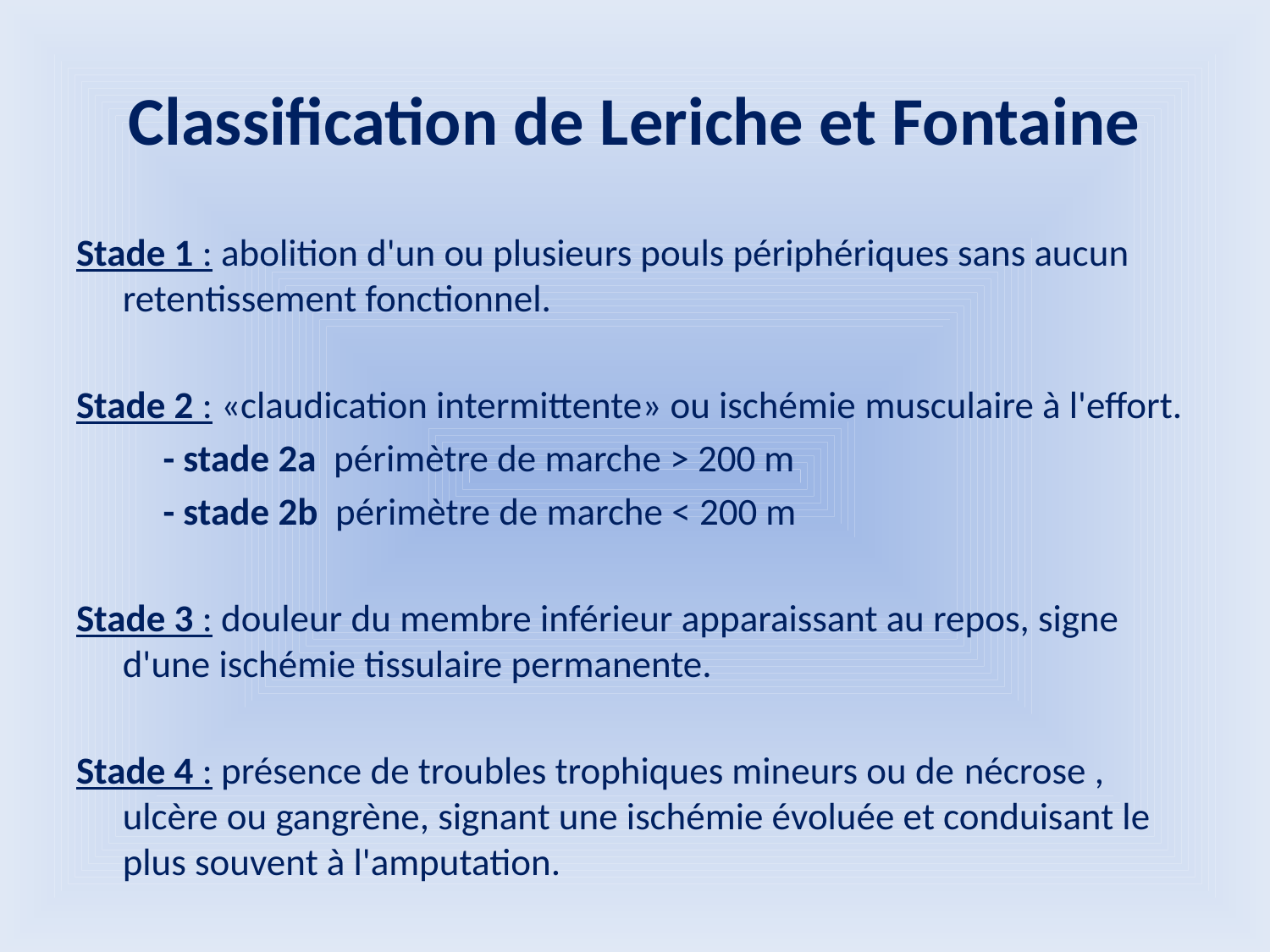

# Classification de Leriche et Fontaine
Stade 1 : abolition d'un ou plusieurs pouls périphériques sans aucun retentissement fonctionnel.

Stade 2 : «claudication intermittente» ou ischémie musculaire à l'effort.
          - stade 2a  périmètre de marche > 200 m
          - stade 2b  périmètre de marche < 200 m

Stade 3 : douleur du membre inférieur apparaissant au repos, signe d'une ischémie tissulaire permanente.

Stade 4 : présence de troubles trophiques mineurs ou de nécrose , ulcère ou gangrène, signant une ischémie évoluée et conduisant le plus souvent à l'amputation.